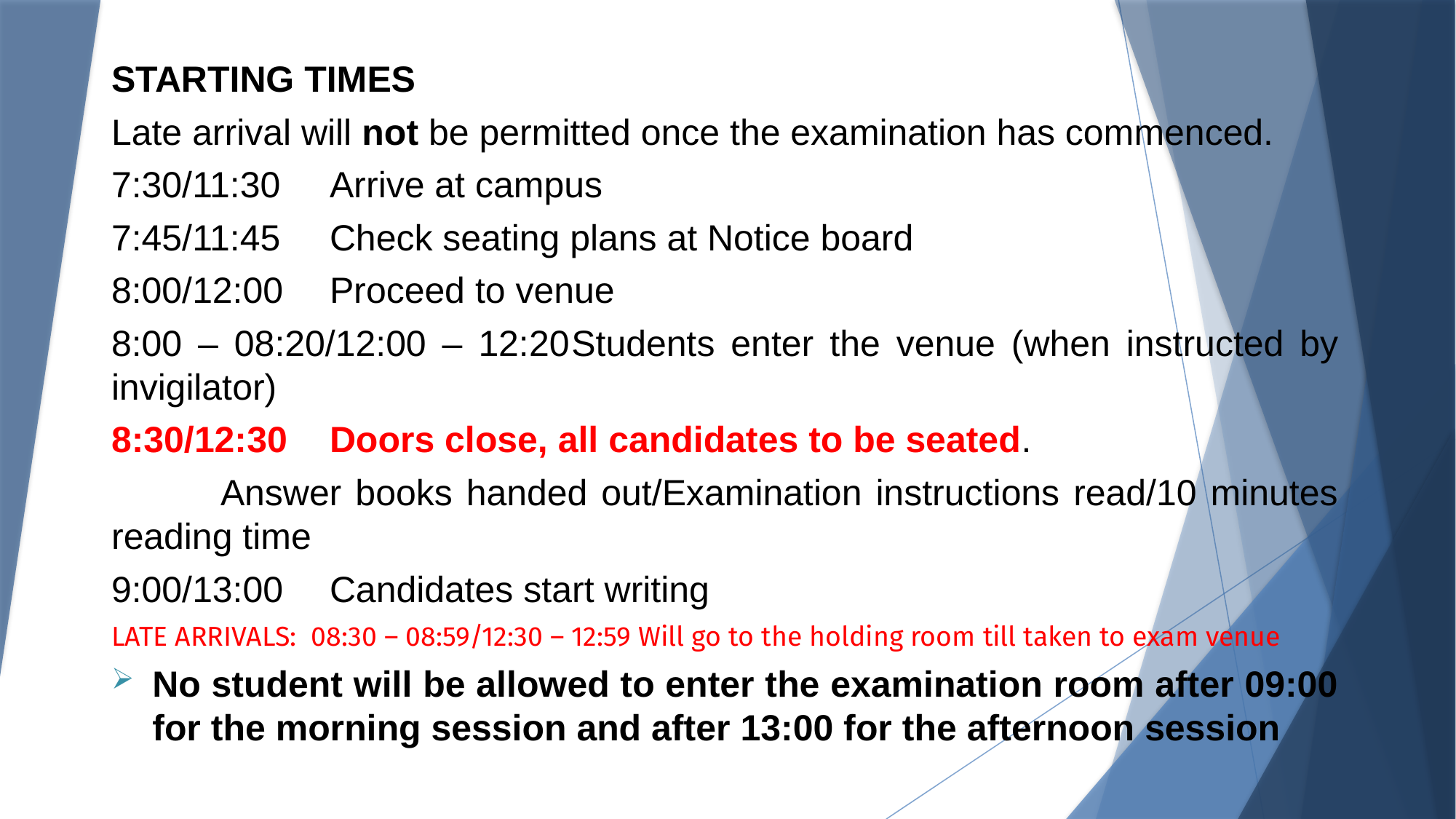

STARTING TIMES
Late arrival will not be permitted once the examination has commenced.
7:30/11:30	Arrive at campus
7:45/11:45	Check seating plans at Notice board
8:00/12:00	Proceed to venue
8:00 – 08:20/12:00 – 12:20	Students enter the venue (when instructed by invigilator)
8:30/12:30	Doors close, all candidates to be seated.
	Answer books handed out/Examination instructions read/10 minutes reading time
9:00/13:00	Candidates start writing
LATE ARRIVALS:  08:30 – 08:59/12:30 – 12:59 Will go to the holding room till taken to exam venue
No student will be allowed to enter the examination room after 09:00 for the morning session and after 13:00 for the afternoon session

.